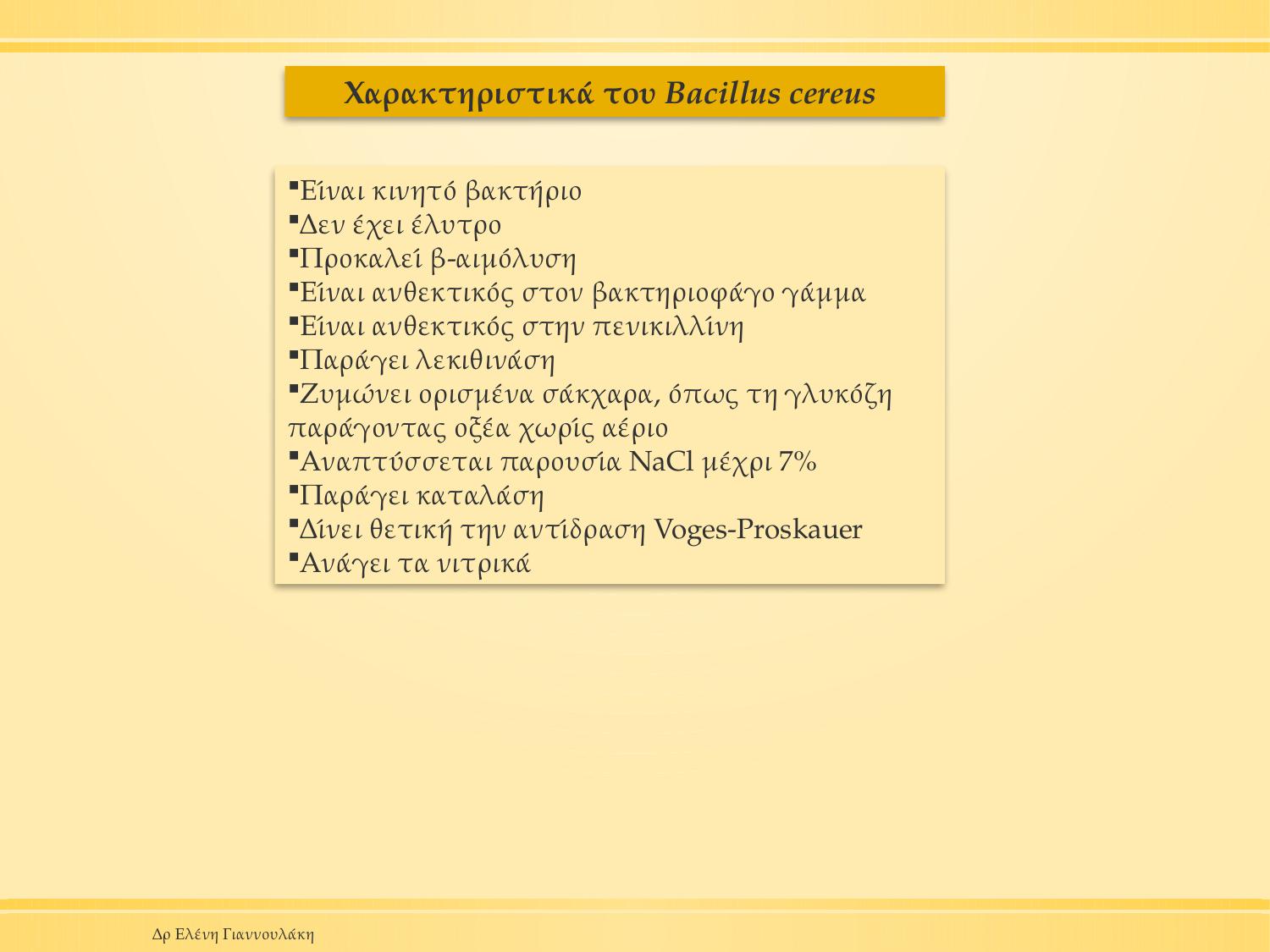

Χαρακτηριστικά του Bacillus cereus
Είναι κινητό βακτήριο
Δεν έχει έλυτρο
Προκαλεί β-αιμόλυση
Είναι ανθεκτικός στον βακτηριοφάγο γάμμα
Είναι ανθεκτικός στην πενικιλλίνη
Παράγει λεκιθινάση
Ζυμώνει ορισμένα σάκχαρα, όπως τη γλυκόζη παράγοντας οξέα χωρίς αέριο
Αναπτύσσεται παρουσία NaCl μέχρι 7%
Παράγει καταλάση
Δίνει θετική την αντίδραση Voges-Proskauer
Ανάγει τα νιτρικά
Δρ Ελένη Γιαννουλάκη